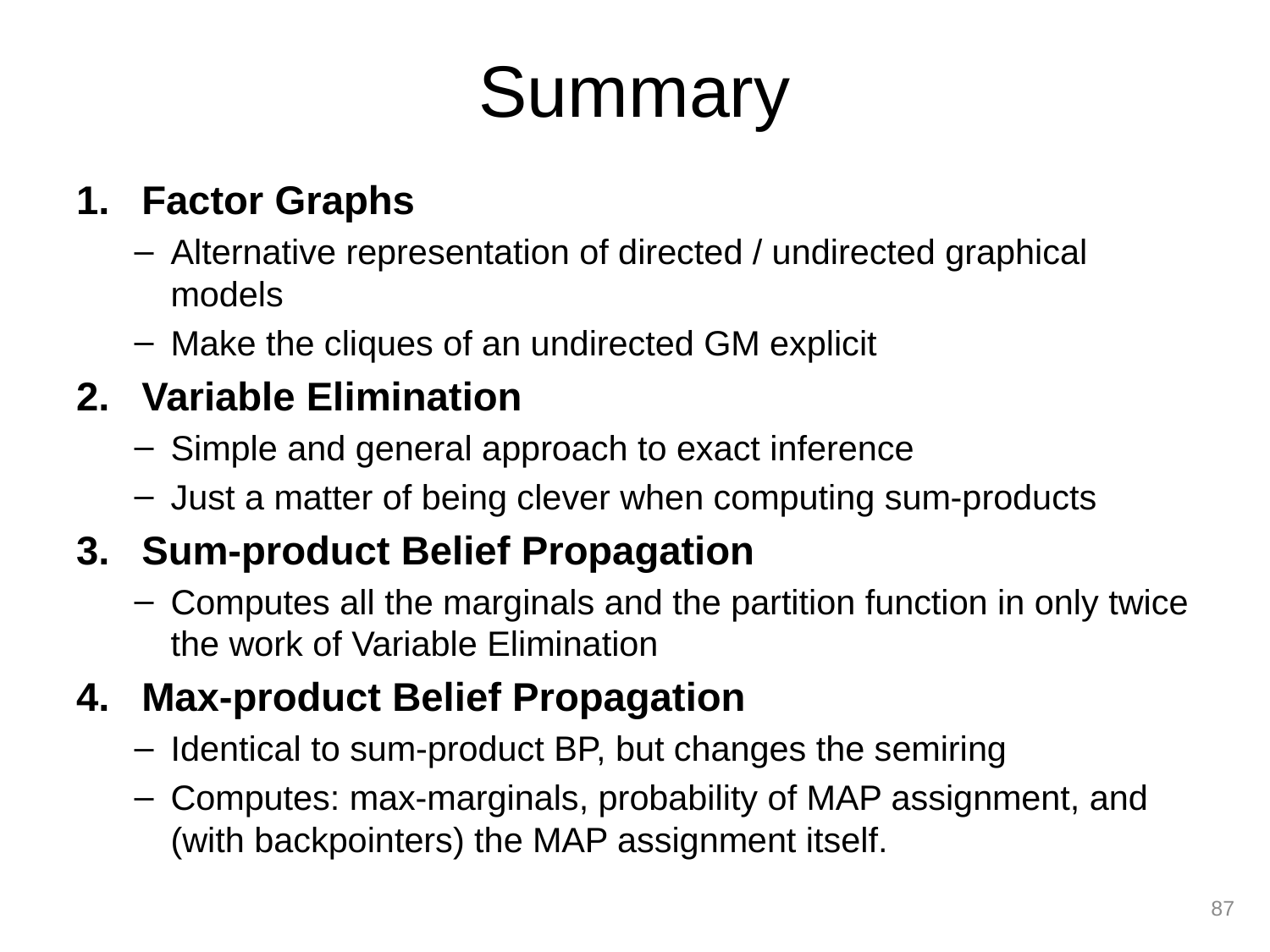

# Summary
Factor Graphs
Alternative representation of directed / undirected graphical models
Make the cliques of an undirected GM explicit
Variable Elimination
Simple and general approach to exact inference
Just a matter of being clever when computing sum-products
Sum-product Belief Propagation
Computes all the marginals and the partition function in only twice the work of Variable Elimination
Max-product Belief Propagation
Identical to sum-product BP, but changes the semiring
Computes: max-marginals, probability of MAP assignment, and (with backpointers) the MAP assignment itself.
87